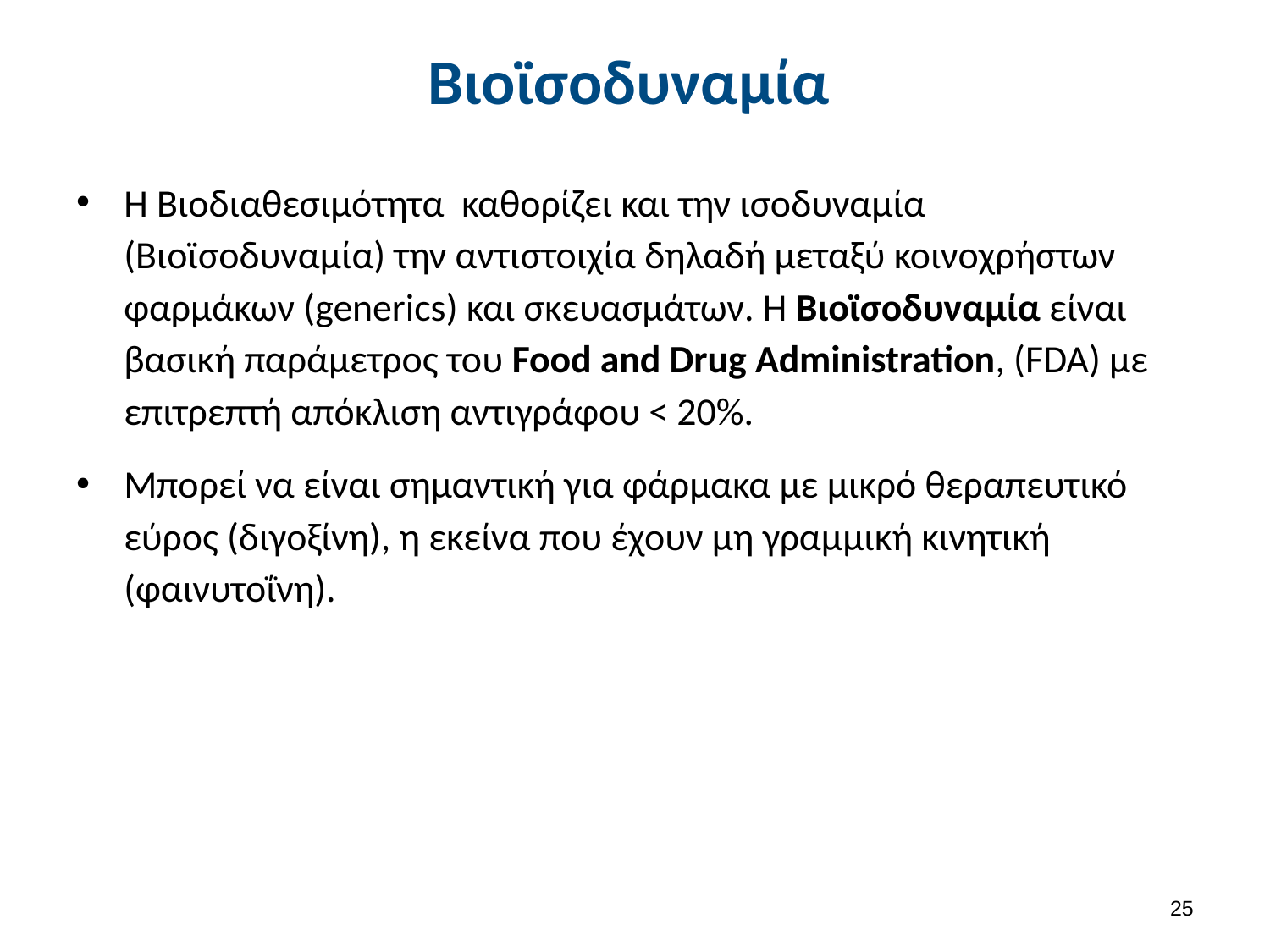

# Βιοϊσοδυναμία
Η Βιοδιαθεσιμότητα  καθορίζει και την ισοδυναμία (Βιοϊσοδυναμία) την αντι­στοιχία δηλαδή μεταξύ κοινοχρήστων φαρμάκων (generics) και σκευασμάτων. Η Βιοϊσοδυναμία είναι βασική παράμετρος του Food and Drug Administration, (FDA) με επιτρεπτή απόκλιση αντιγράφου < 20%.
Μπορεί να είναι σημαντική για φάρμακα με μικρό θεραπευτικό εύρος (διγοξίνη), η εκείνα που έχουν μη γραμμική κινητική (φαινυτοΐνη).
25